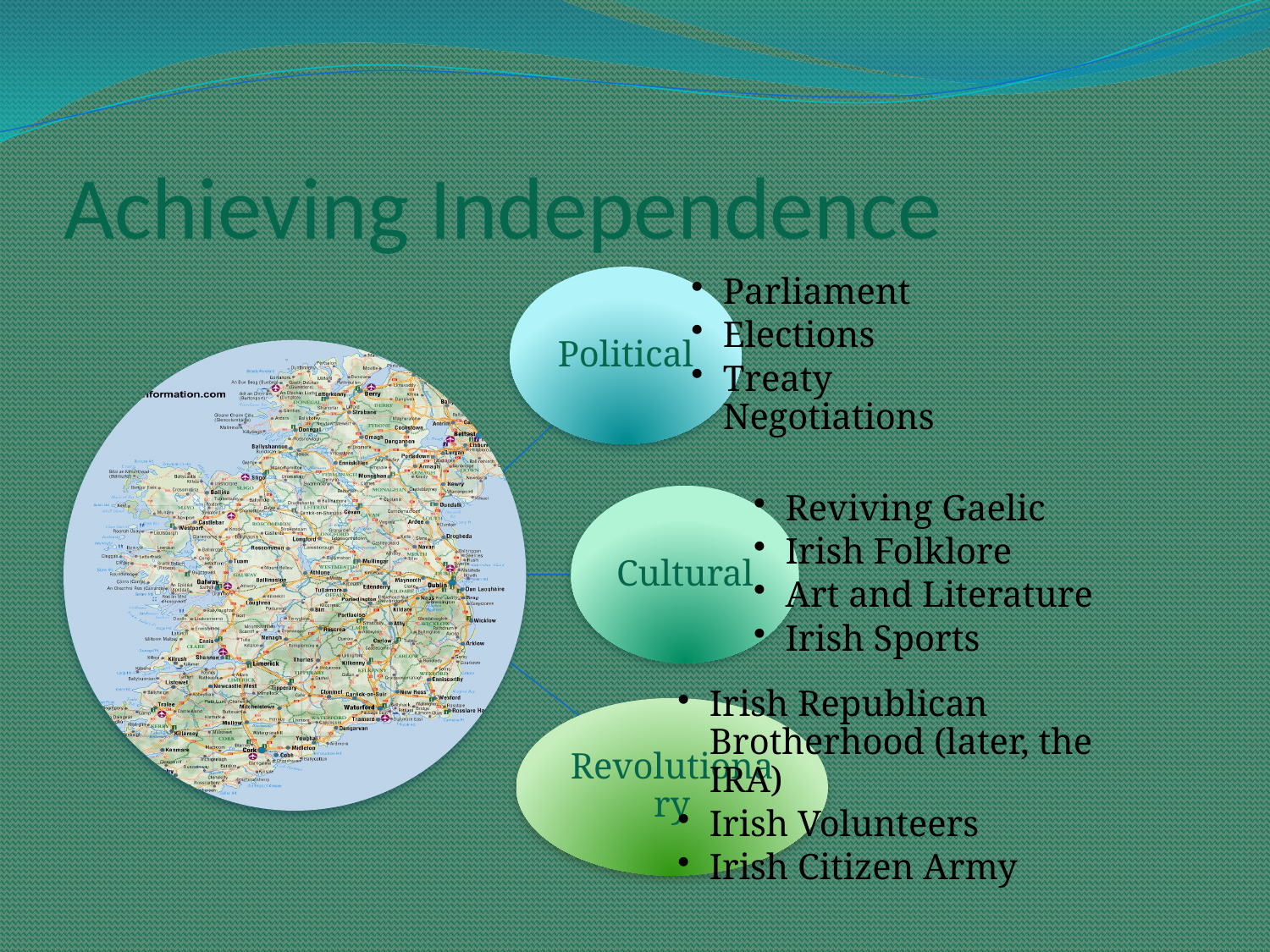

# Achieving Independence
Political
Parliament
Elections
Treaty Negotiations
Cultural
Reviving Gaelic
Irish Folklore
Art and Literature
Irish Sports
Revolutionary
Irish Republican Brotherhood (later, the IRA)
Irish Volunteers
Irish Citizen Army